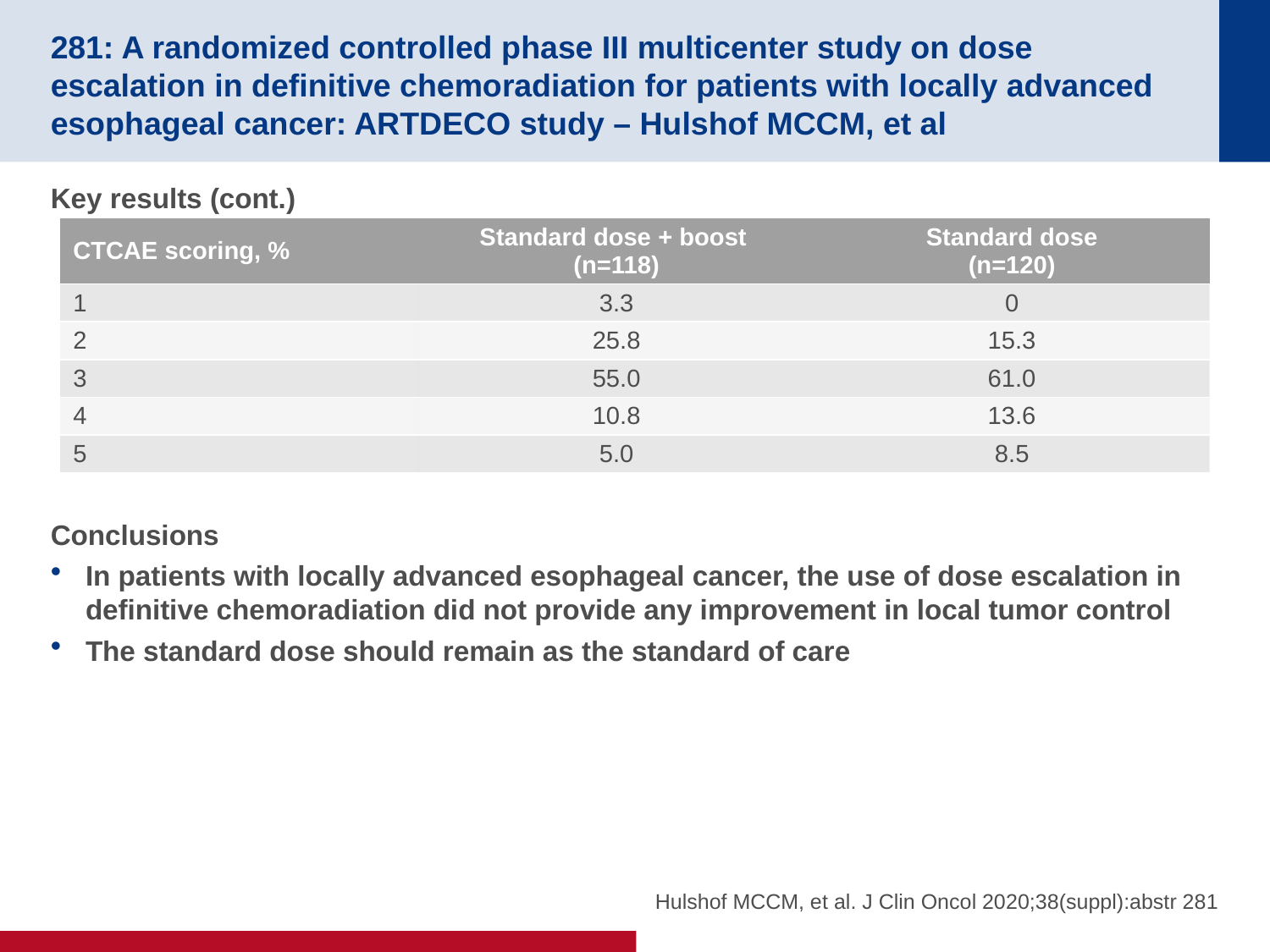

# 281: A randomized controlled phase III multicenter study on dose escalation in definitive chemoradiation for patients with locally advanced esophageal cancer: ARTDECO study – Hulshof MCCM, et al
Key results (cont.)
Conclusions
In patients with locally advanced esophageal cancer, the use of dose escalation in definitive chemoradiation did not provide any improvement in local tumor control
The standard dose should remain as the standard of care
| CTCAE scoring, % | Standard dose + boost (n=118) | Standard dose (n=120) |
| --- | --- | --- |
| 1 | 3.3 | 0 |
| 2 | 25.8 | 15.3 |
| 3 | 55.0 | 61.0 |
| 4 | 10.8 | 13.6 |
| 5 | 5.0 | 8.5 |
Hulshof MCCM, et al. J Clin Oncol 2020;38(suppl):abstr 281